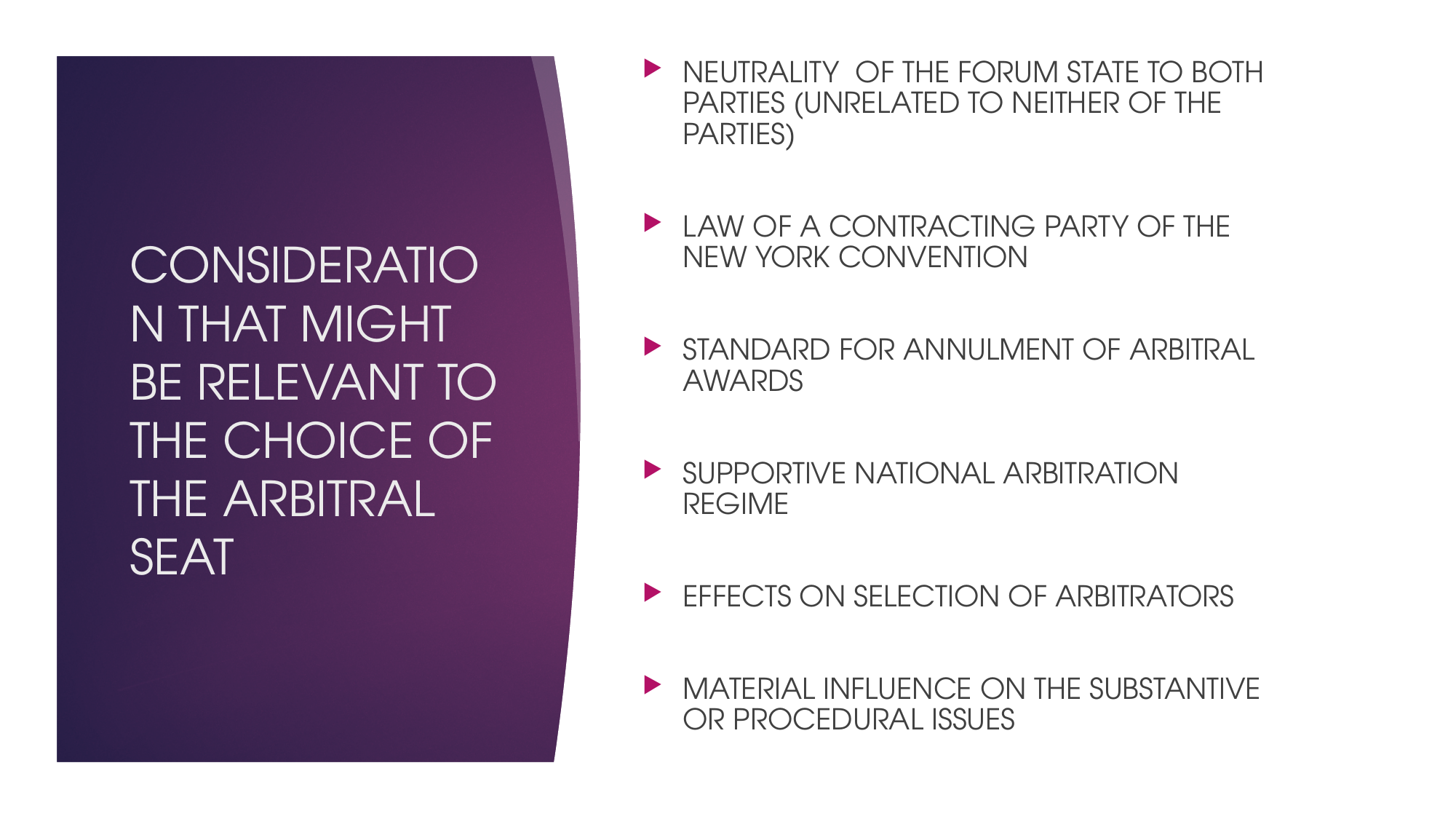

NEUTRALITY  OF THE FORUM STATE TO BOTH PARTIES (UNRELATED TO NEITHER OF THE PARTIES)

LAW OF A CONTRACTING PARTY OF THE NEW YORK CONVENTION

STANDARD FOR ANNULMENT OF ARBITRAL AWARDS

SUPPORTIVE NATIONAL ARBITRATION REGIME

EFFECTS ON SELECTION OF ARBITRATORS

MATERIAL INFLUENCE ON THE SUBSTANTIVE OR PROCEDURAL ISSUES

CONSIDERATION THAT MIGHT BE RELEVANT TO THE CHOICE OF THE ARBITRAL SEAT

22/11/17